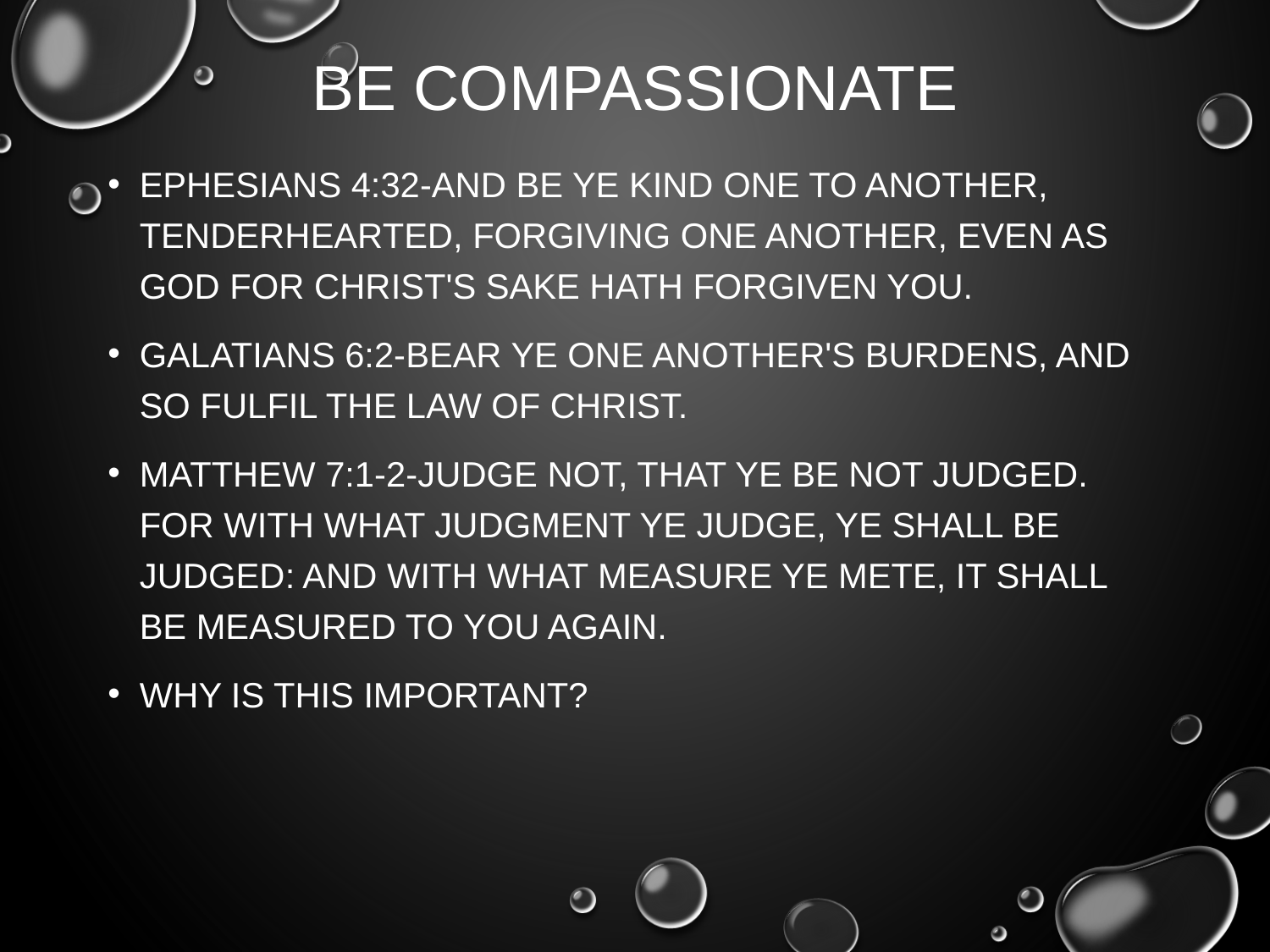

# Be compassionate
Ephesians 4:32-And be ye kind one to another, tenderhearted, forgiving one another, even as God for Christ's sake hath forgiven you.
Galatians 6:2-Bear ye one another's burdens, and so fulfil the law of Christ.
Matthew 7:1-2-Judge not, that ye be not judged. For with what judgment ye judge, ye shall be judged: and with what measure ye mete, it shall be measured to you again.
Why is this important?